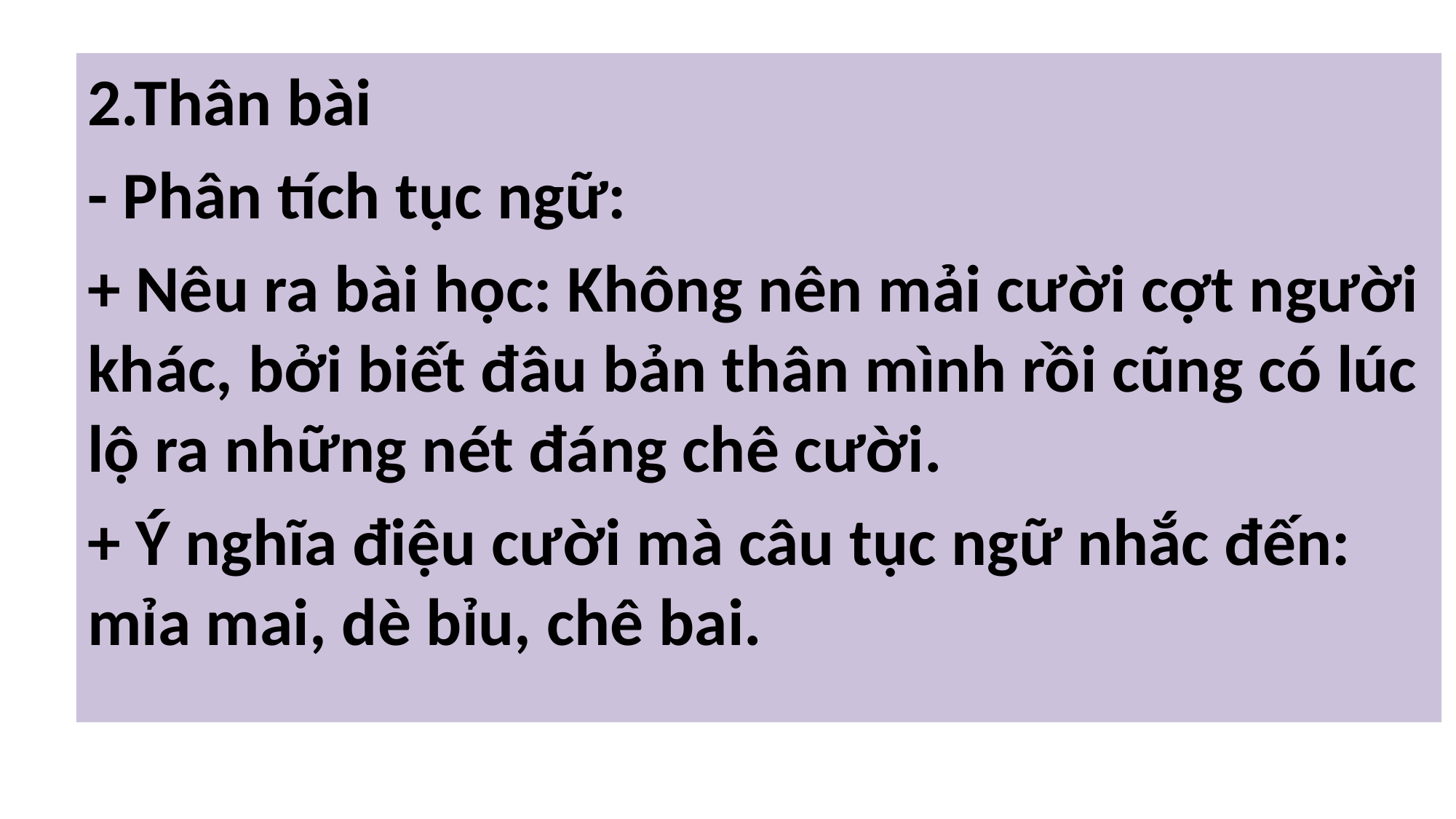

2.Thân bài
- Phân tích tục ngữ:
+ Nêu ra bài học: Không nên mải cười cợt người khác, bởi biết đâu bản thân mình rồi cũng có lúc lộ ra những nét đáng chê cười.
+ Ý nghĩa điệu cười mà câu tục ngữ nhắc đến: mỉa mai, dè bỉu, chê bai.